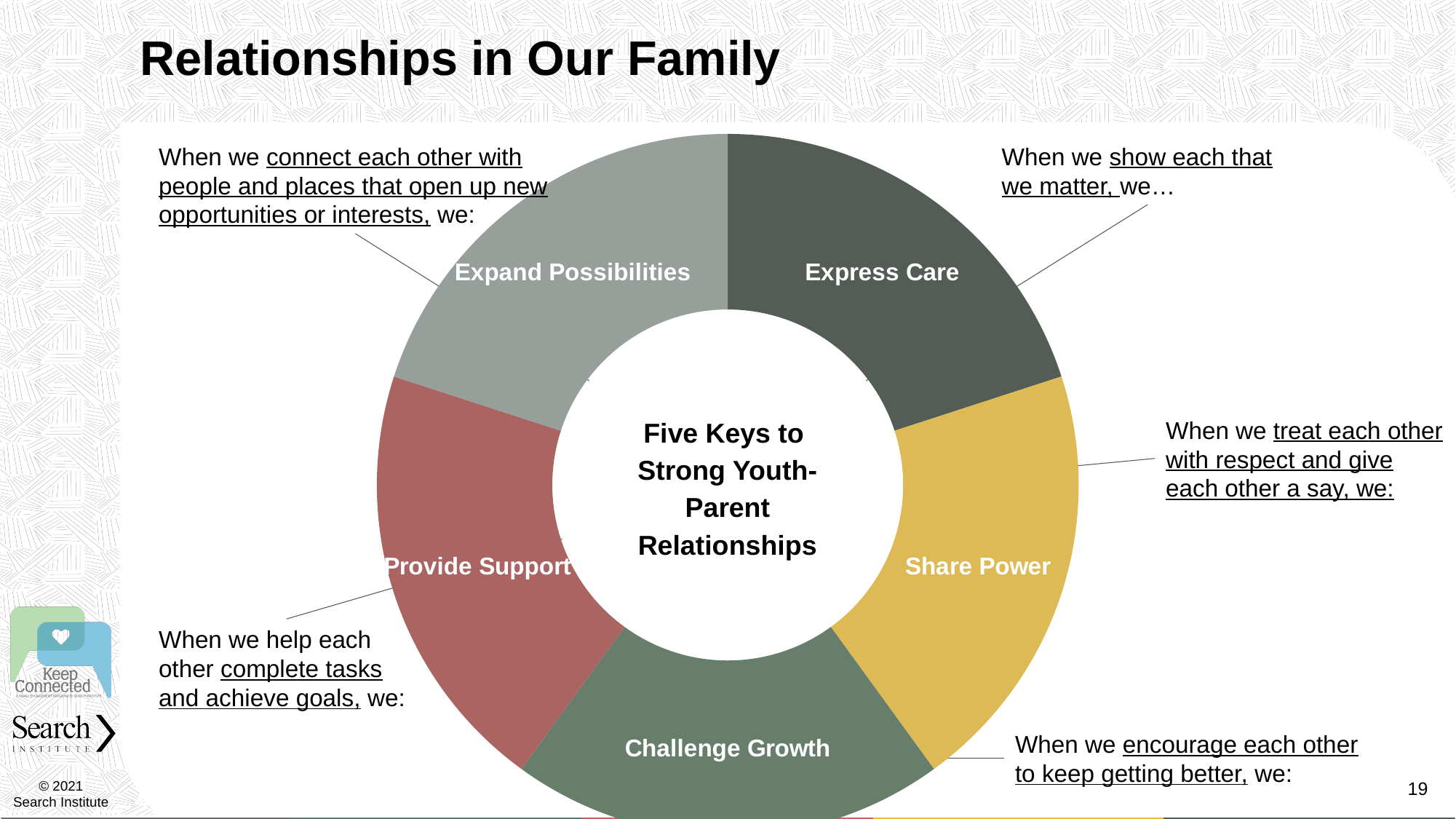

# Relationships in Our Family

### Chart

| Category | Sales |
|---|---|
| Express Care | 0.2 |
| Share Power | 0.2 |
| Challenge Growth | 0.2 |
| Provide Support | 0.2 |
| Expand Possibilities | 0.2 |
When we connect each other with people and places that open up new opportunities or interests, we:
When we show each that we matter, we…
Five Keys to
Strong Youth-Parent Relationships
When we treat each other with respect and give each other a say, we:
When we help each other complete tasks and achieve goals, we:
When we encourage each other to keep getting better, we:
19